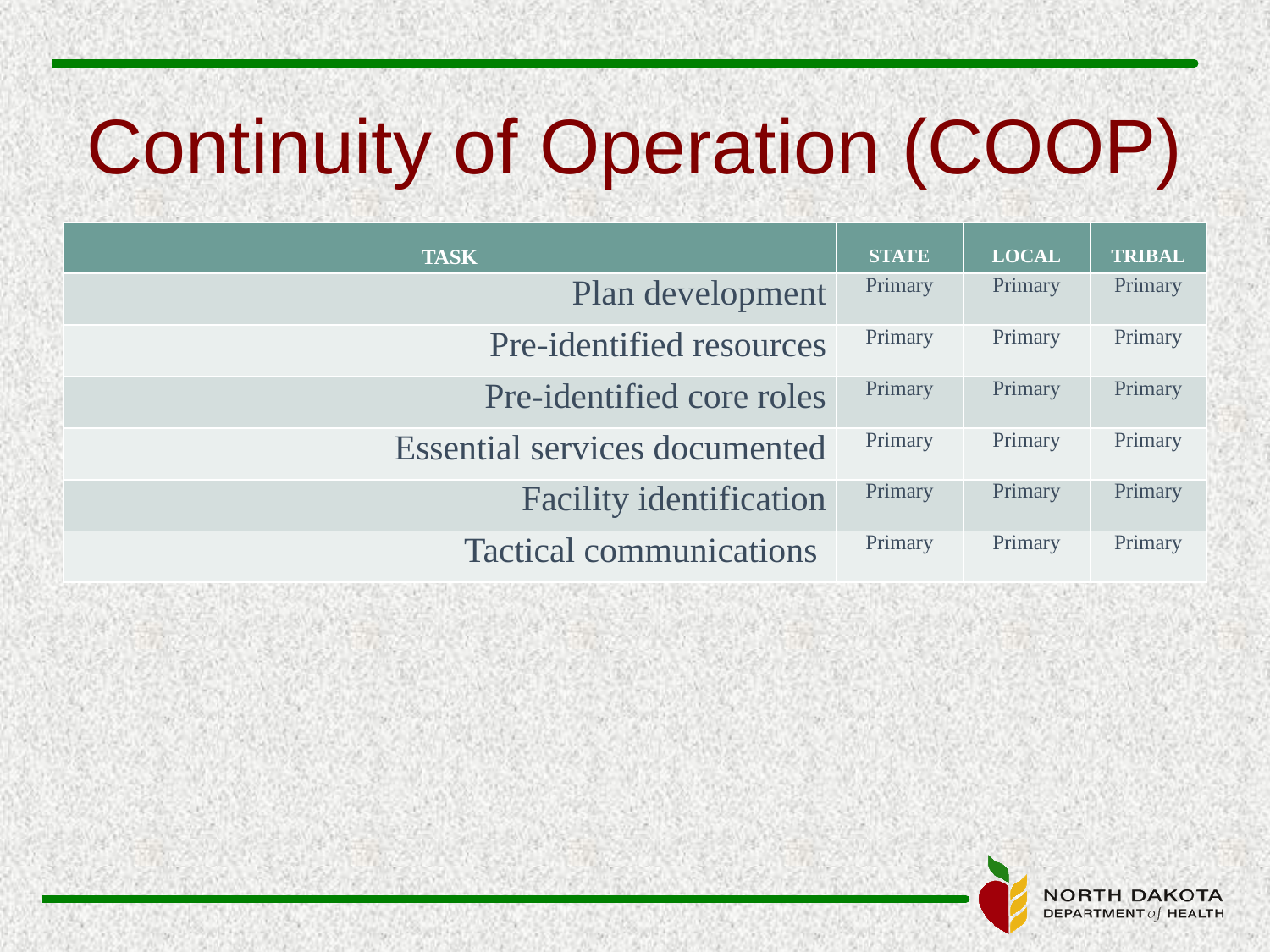

# Continuity of Operation (COOP)
| TASK | STATE | LOCAL | TRIBAL |
| --- | --- | --- | --- |
| Plan development | Primary | Primary | Primary |
| Pre-identified resources | Primary | Primary | Primary |
| Pre-identified core roles | Primary | Primary | Primary |
| Essential services documented | Primary | Primary | Primary |
| Facility identification | Primary | Primary | Primary |
| Tactical communications | Primary | Primary | Primary |